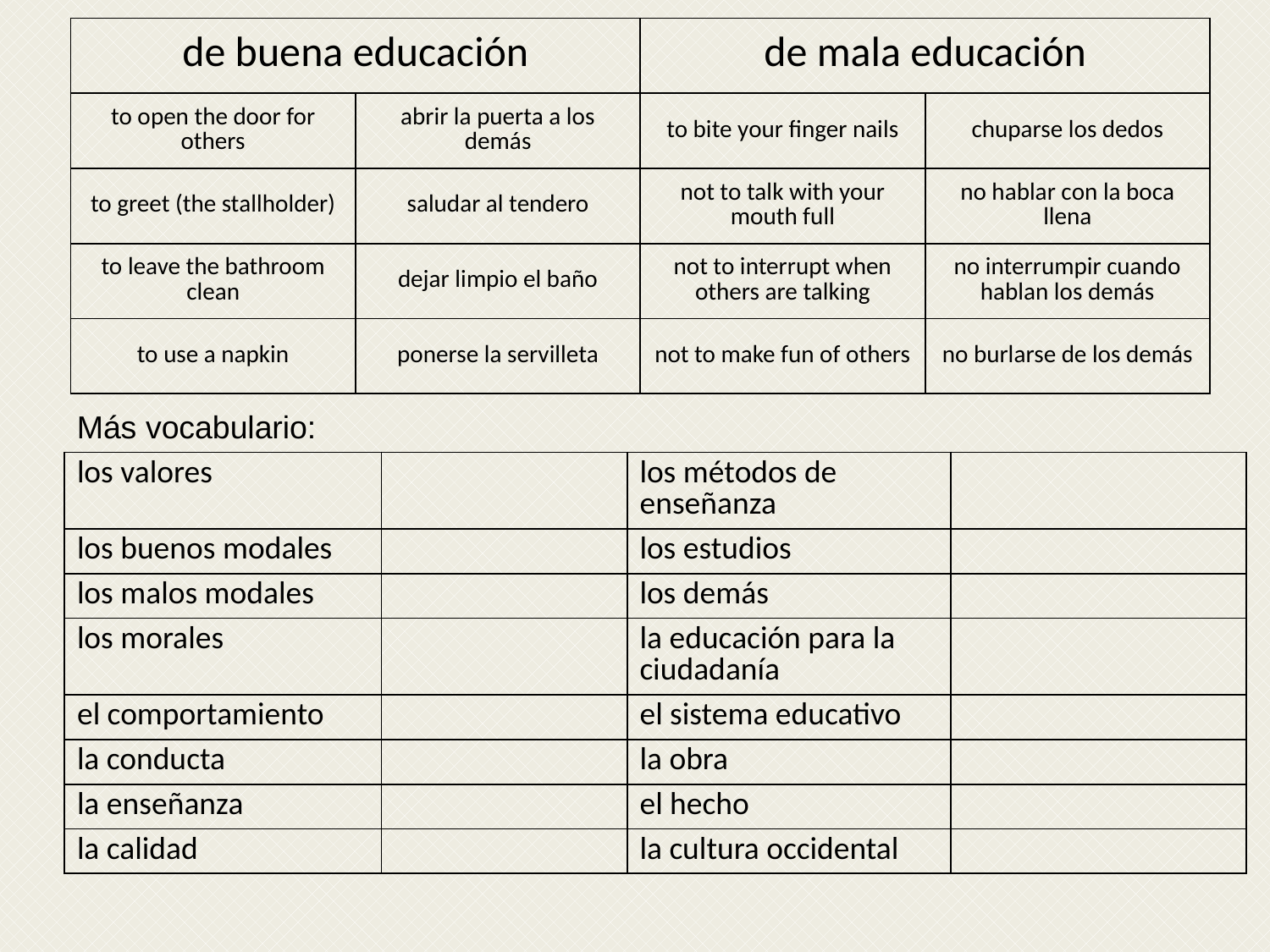

| de buena educación |  | de mala educación |  |
| --- | --- | --- | --- |
| to open the door for others | abrir la puerta a los demás | to bite your finger nails | chuparse los dedos |
| to greet (the stallholder) | saludar al tendero | not to talk with your mouth full | no hablar con la boca llena |
| to leave the bathroom clean | dejar limpio el baño | not to interrupt when others are talking | no interrumpir cuando hablan los demás |
| to use a napkin | ponerse la servilleta | not to make fun of others | no burlarse de los demás |
Más vocabulario:
| los valores |  | los métodos de enseñanza |  |
| --- | --- | --- | --- |
| los buenos modales |  | los estudios |  |
| los malos modales |  | los demás |  |
| los morales |  | la educación para la ciudadanía |  |
| el comportamiento |  | el sistema educativo |  |
| la conducta |  | la obra |  |
| la enseñanza |  | el hecho |  |
| la calidad |  | la cultura occidental |  |